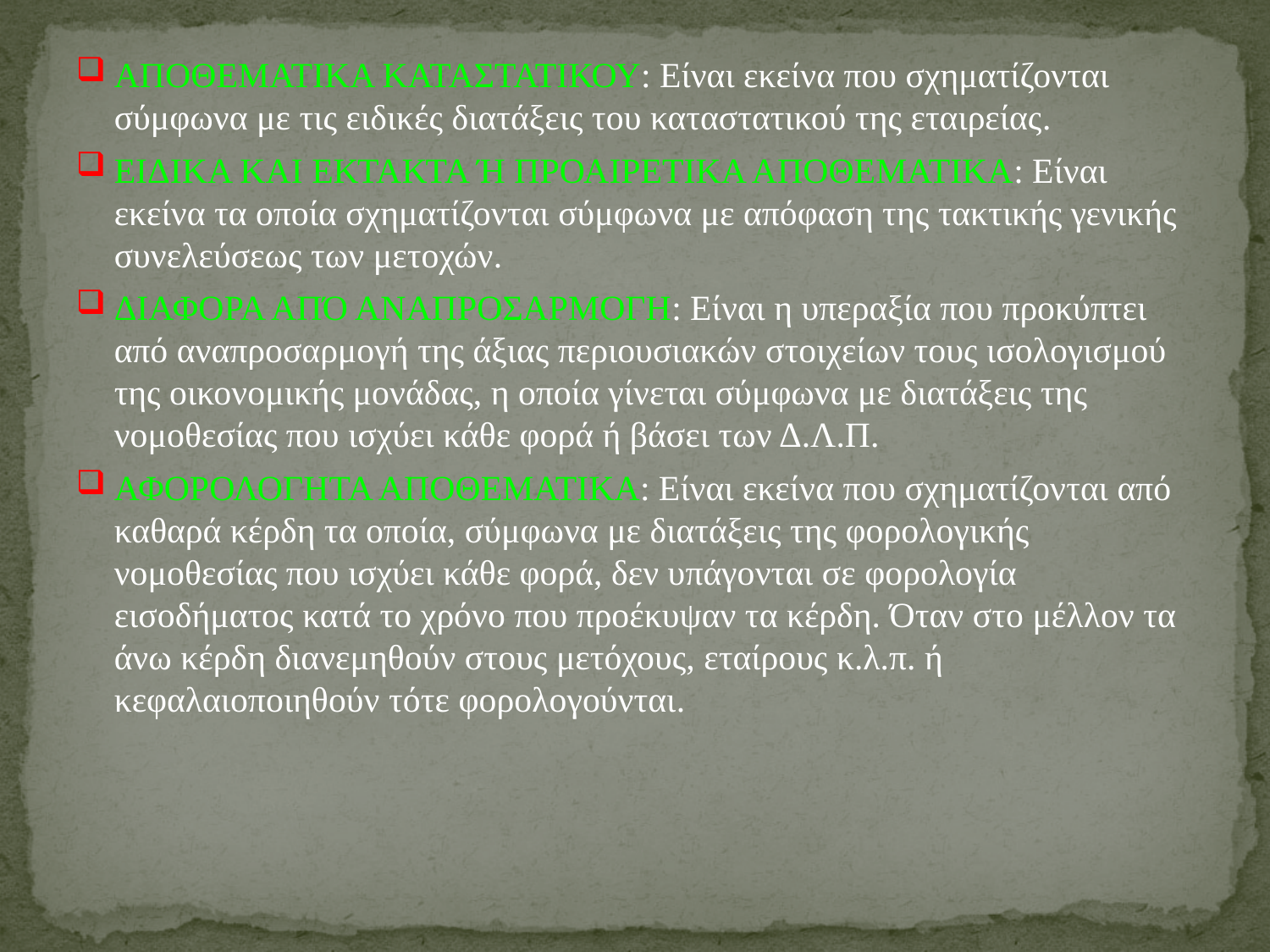

ΑΠΟΘΕΜΑΤΙΚΑ ΚΑΤΑΣΤΑΤΙΚΟΥ: Είναι εκείνα που σχηματίζονται σύμφωνα με τις ειδικές διατάξεις του καταστατικού της εταιρείας.
ΕΙΔΙΚΑ ΚΑΙ ΕΚΤΑΚΤΑ Ή ΠΡΟΑΙΡΕΤΙΚΑ ΑΠΟΘΕΜΑΤΙΚΑ: Είναι εκείνα τα οποία σχηματίζονται σύμφωνα με απόφαση της τακτικής γενικής συνελεύσεως των μετοχών.
ΔΙΑΦΟΡΑ ΑΠΌ ΑΝΑΠΡΟΣΑΡΜΟΓΗ: Είναι η υπεραξία που προκύπτει από αναπροσαρμογή της άξιας περιουσιακών στοιχείων τους ισολογισμού της οικονομικής μονάδας, η οποία γίνεται σύμφωνα με διατάξεις της νομοθεσίας που ισχύει κάθε φορά ή βάσει των Δ.Λ.Π.
ΑΦΟΡΟΛΟΓΗΤΑ ΑΠΟΘΕΜΑΤΙΚΑ: Είναι εκείνα που σχηματίζονται από καθαρά κέρδη τα οποία, σύμφωνα με διατάξεις της φορολογικής νομοθεσίας που ισχύει κάθε φορά, δεν υπάγονται σε φορολογία εισοδήματος κατά το χρόνο που προέκυψαν τα κέρδη. Όταν στο μέλλον τα άνω κέρδη διανεμηθούν στους μετόχους, εταίρους κ.λ.π. ή κεφαλαιοποιηθούν τότε φορολογούνται.